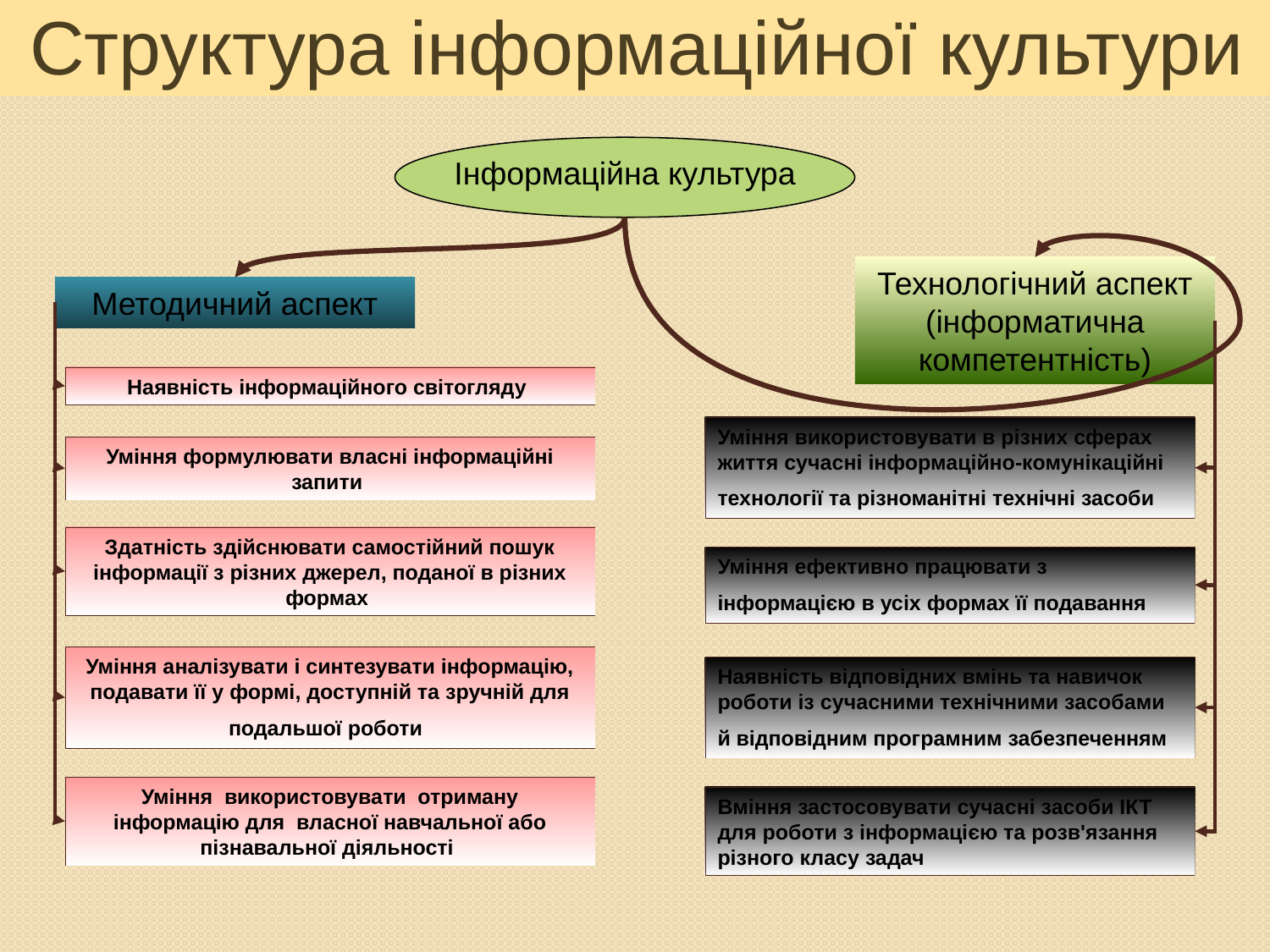

Структура інформаційної культури

Інформаційна культура
Технологічний аспект (інформатична компетентність)
Методичний аспект
Наявність інформаційного світогляду
Уміння використовувати в різних сферах життя сучасні інформаційно-комунікаційні технології та різноманітні технічні засоби
Уміння формулювати власні інформаційні запити
Здатність здійснювати самостійний пошук інформації з різних джерел, поданої в різних формах
Уміння ефективно працювати з інформацією в усіх формах її подавання
Уміння аналізувати і синтезувати інформацію, подавати її у формі, доступній та зручній для подальшої роботи
Наявність відповідних вмінь та навичок роботи із сучасними технічними засобами й відповідним програмним забезпеченням
Уміння  використовувати  отриману інформацію для  власної навчальної або пізнавальної діяльності
Вміння застосовувати сучасні засоби ІКТ для роботи з інформацією та розв'язання різного класу задач